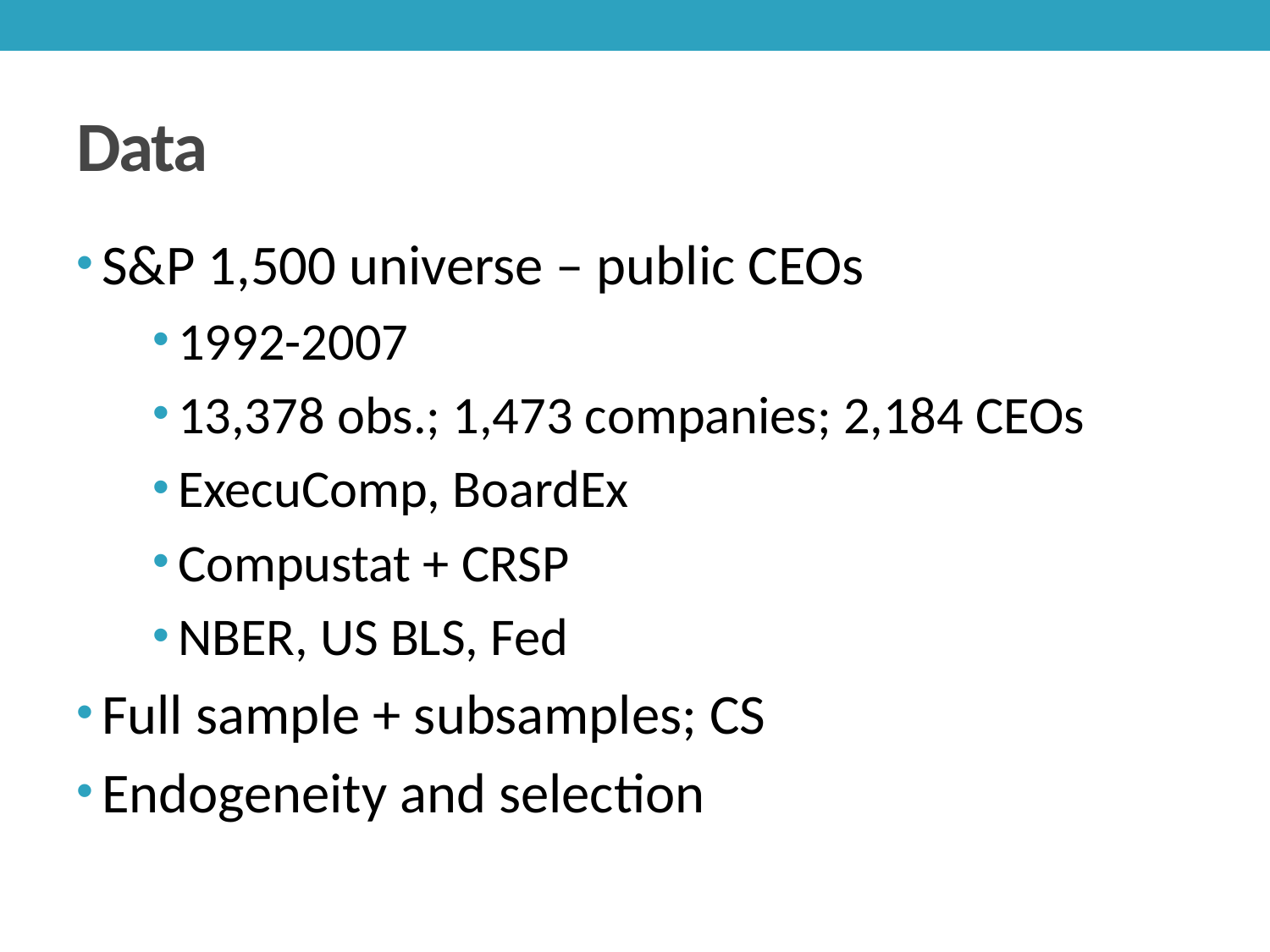

# Data
S&P 1,500 universe – public CEOs
1992-2007
13,378 obs.; 1,473 companies; 2,184 CEOs
ExecuComp, BoardEx
Compustat + CRSP
NBER, US BLS, Fed
Full sample + subsamples; CS
Endogeneity and selection